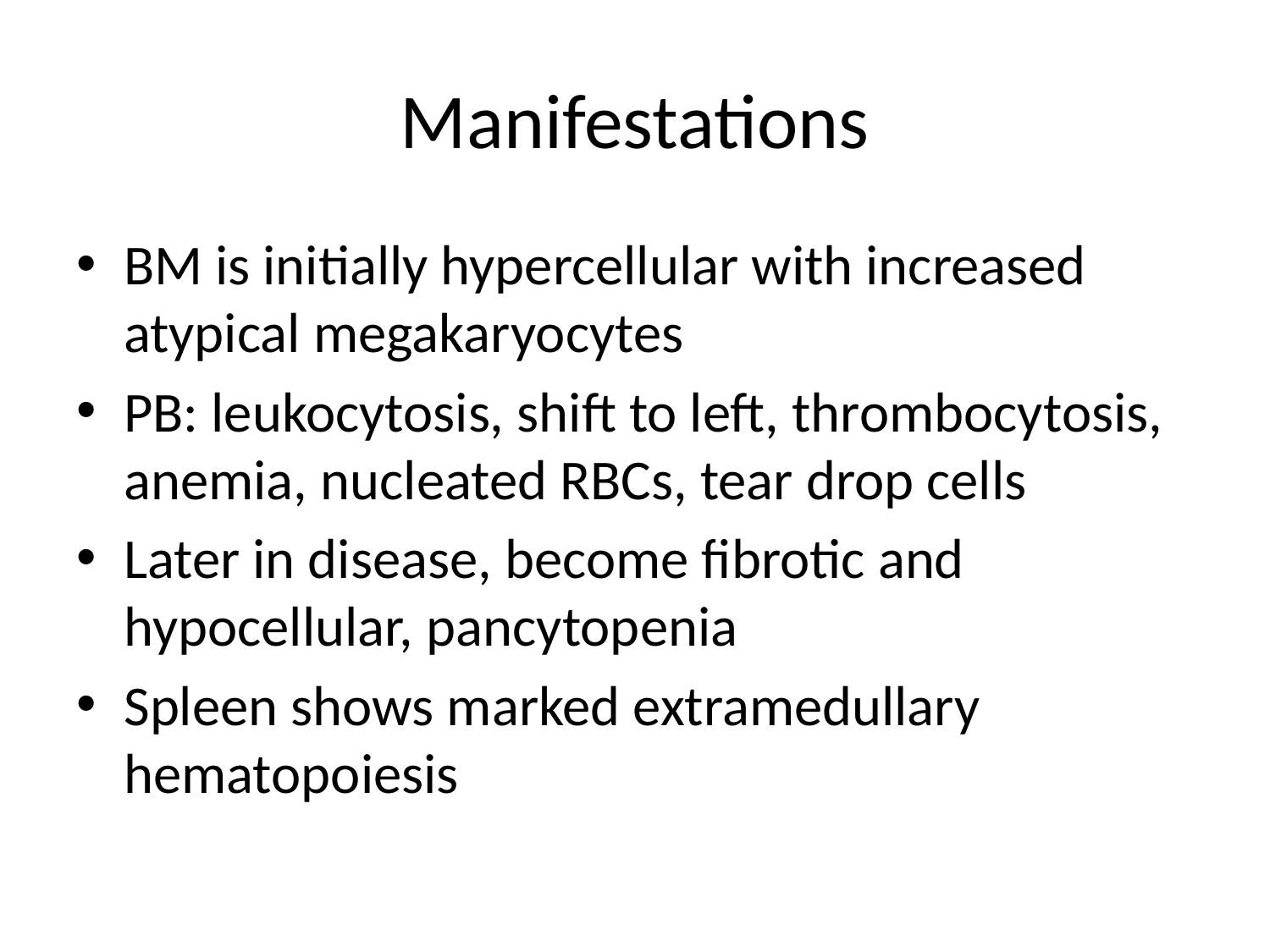

# Manifestations
BM is initially hypercellular with increased atypical megakaryocytes
PB: leukocytosis, shift to left, thrombocytosis, anemia, nucleated RBCs, tear drop cells
Later in disease, become fibrotic and hypocellular, pancytopenia
Spleen shows marked extramedullary hematopoiesis